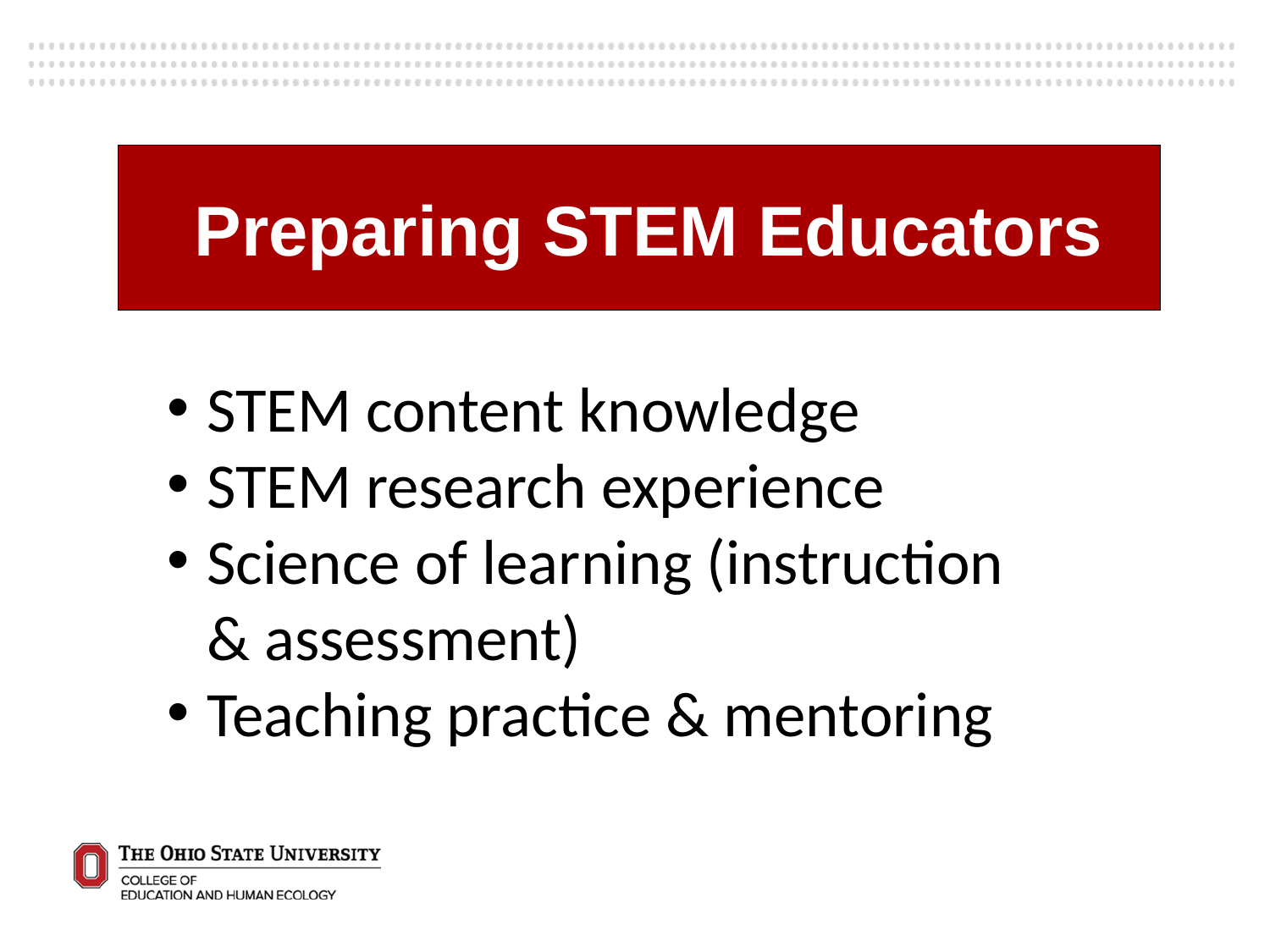

Preparing STEM Educators
STEM content knowledge
STEM research experience
Science of learning (instruction & assessment)
Teaching practice & mentoring